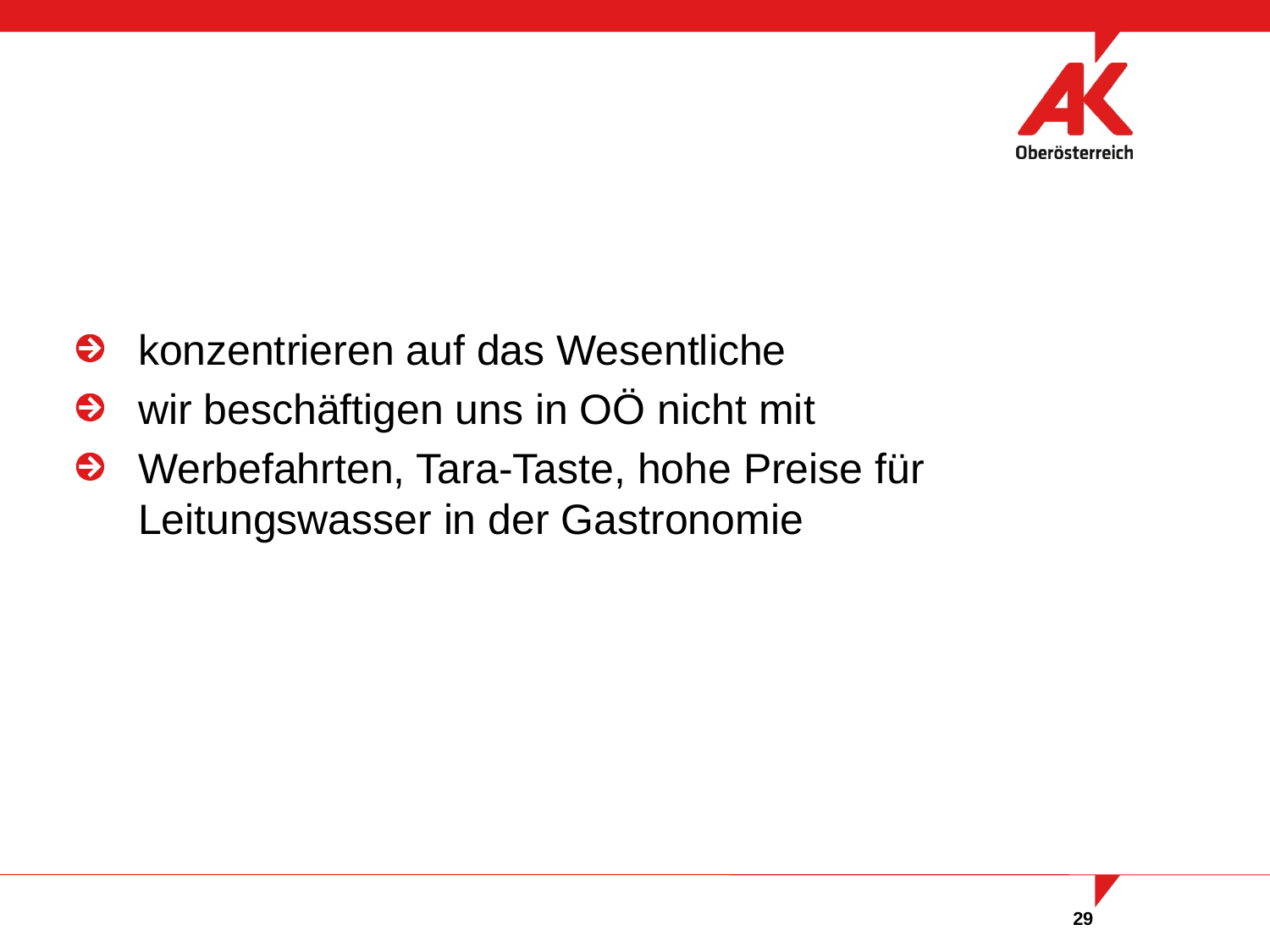

#
konzentrieren auf das Wesentliche
wir beschäftigen uns in OÖ nicht mit
Werbefahrten, Tara-Taste, hohe Preise für Leitungswasser in der Gastronomie
29